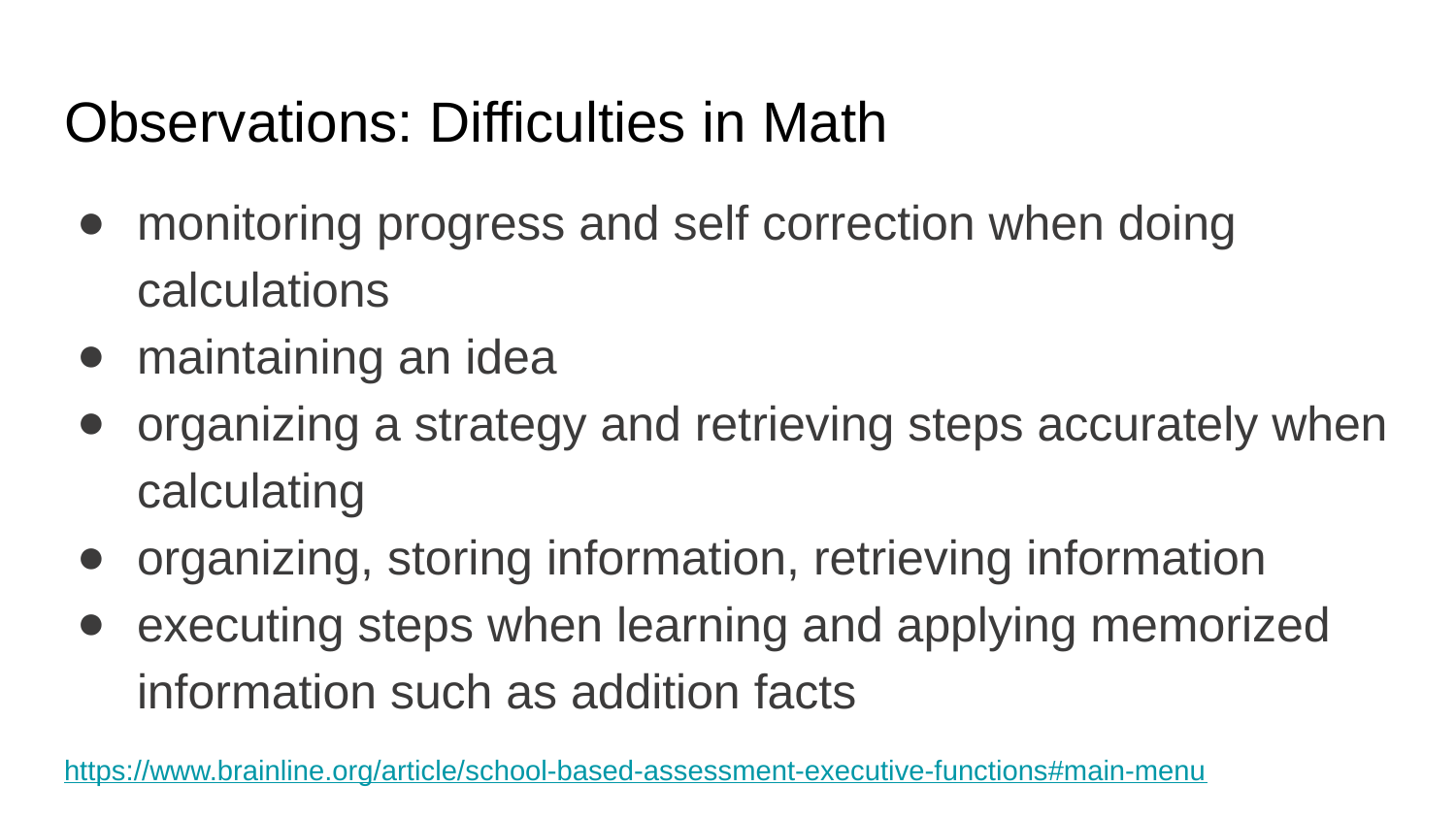

# Observations: Difficulties in Math
monitoring progress and self correction when doing calculations
maintaining an idea
organizing a strategy and retrieving steps accurately when calculating
organizing, storing information, retrieving information
executing steps when learning and applying memorized information such as addition facts
https://www.brainline.org/article/school-based-assessment-executive-functions#main-menu